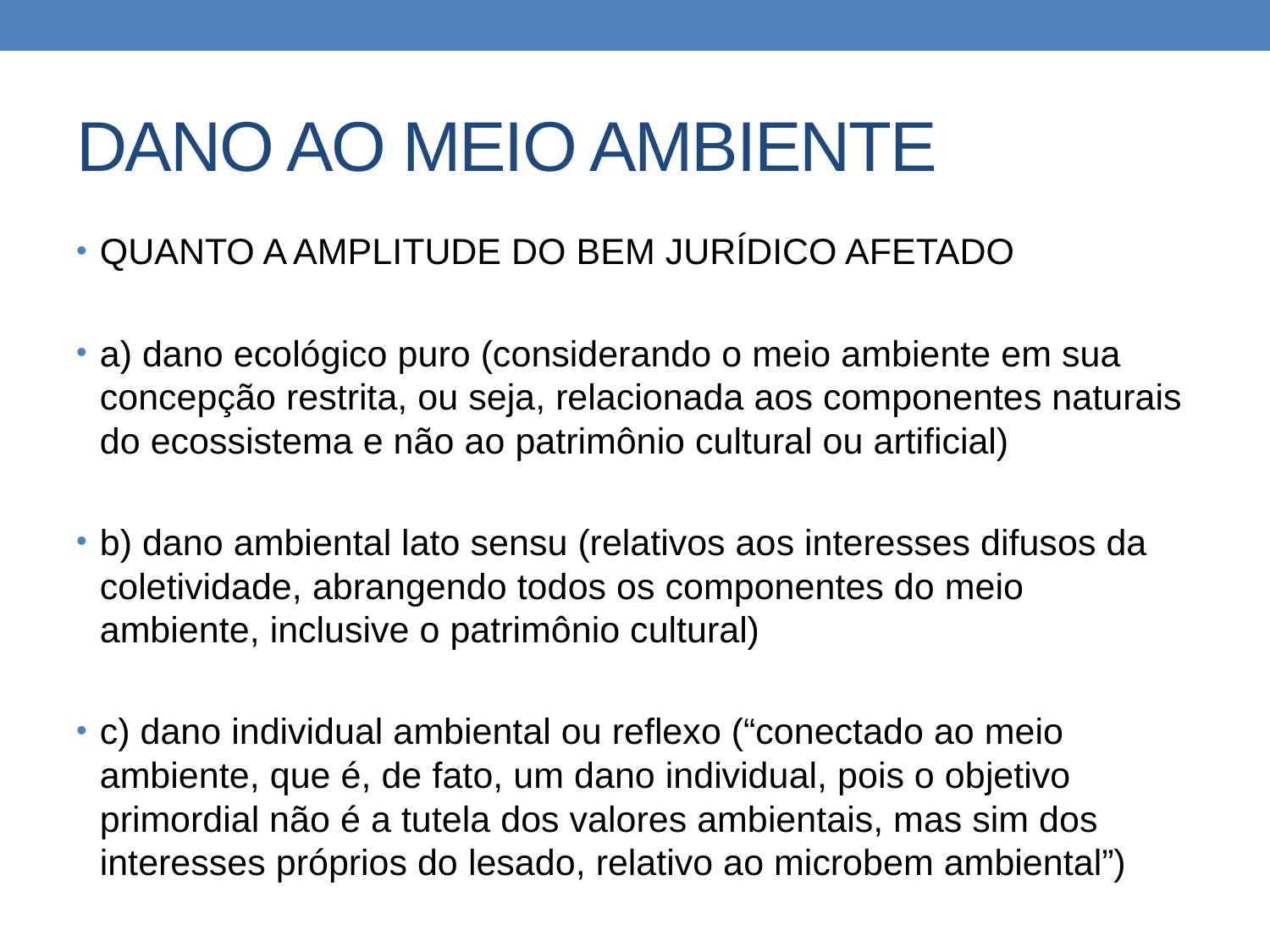

# DANO AO MEIO AMBIENTE
QUANTO A AMPLITUDE DO BEM JURÍDICO AFETADO

a) dano ecológico puro (considerando o meio ambiente em sua concepção restrita, ou seja, relacionada aos componentes naturais do ecossistema e não ao patrimônio cultural ou artificial)

b) dano ambiental lato sensu (relativos aos interesses difusos da coletividade, abrangendo todos os componentes do meio ambiente, inclusive o patrimônio cultural)

c) dano individual ambiental ou reflexo (“conectado ao meio ambiente, que é, de fato, um dano individual, pois o objetivo primordial não é a tutela dos valores ambientais, mas sim dos interesses próprios do lesado, relativo ao microbem ambiental”)